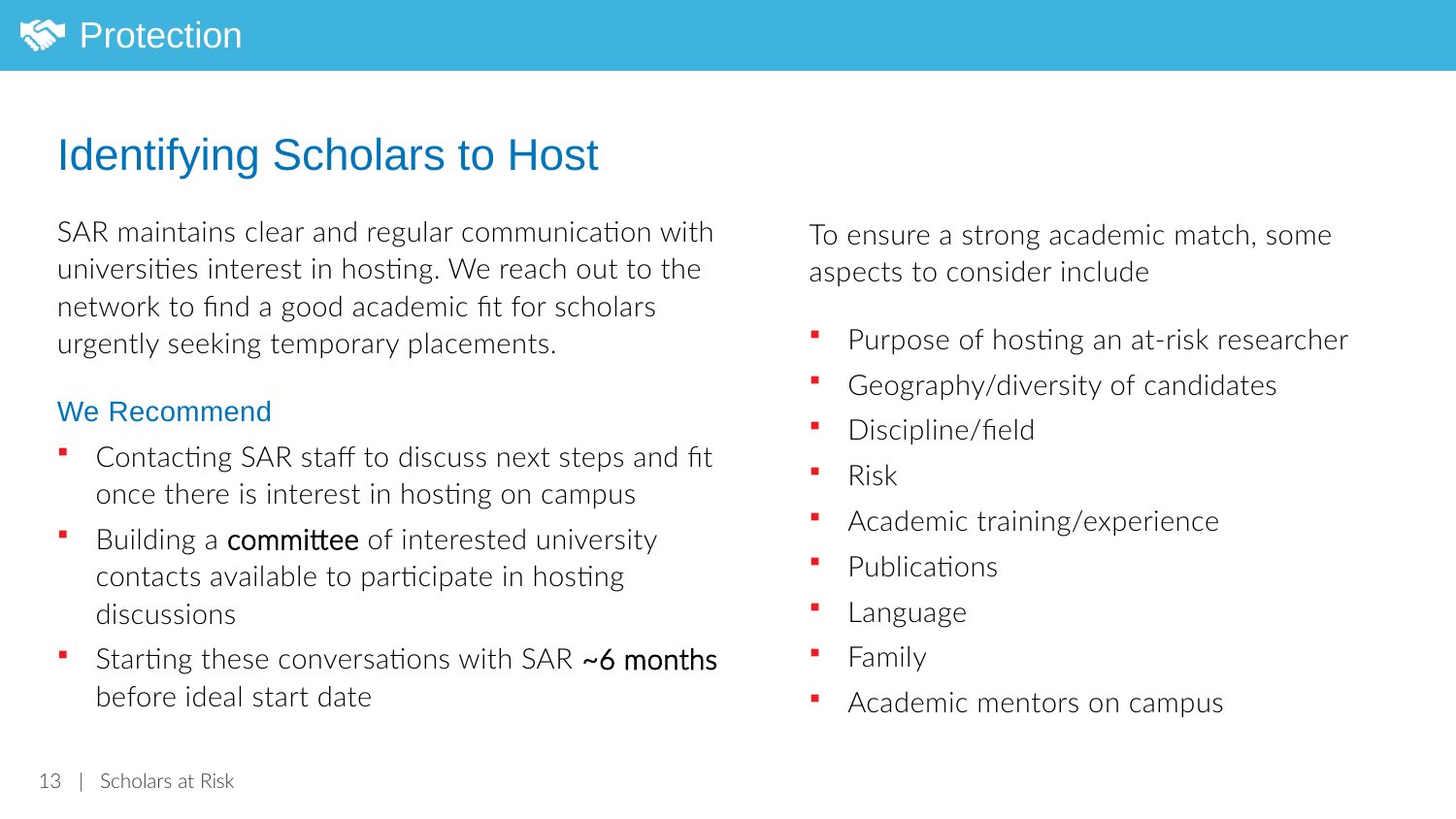

# Identifying Scholars to Host
SAR maintains clear and regular communication with universities interest in hosting. We reach out to the network to find a good academic fit for scholars urgently seeking temporary placements.
We Recommend
Contacting SAR staff to discuss next steps and fit once there is interest in hosting on campus
Building a committee of interested university contacts available to participate in hosting discussions
Starting these conversations with SAR ~6 months before ideal start date

To ensure a strong academic match, some aspects to consider include
Purpose of hosting an at-risk researcher
Geography/diversity of candidates
Discipline/field
Risk
Academic training/experience
Publications
Language
Family
Academic mentors on campus